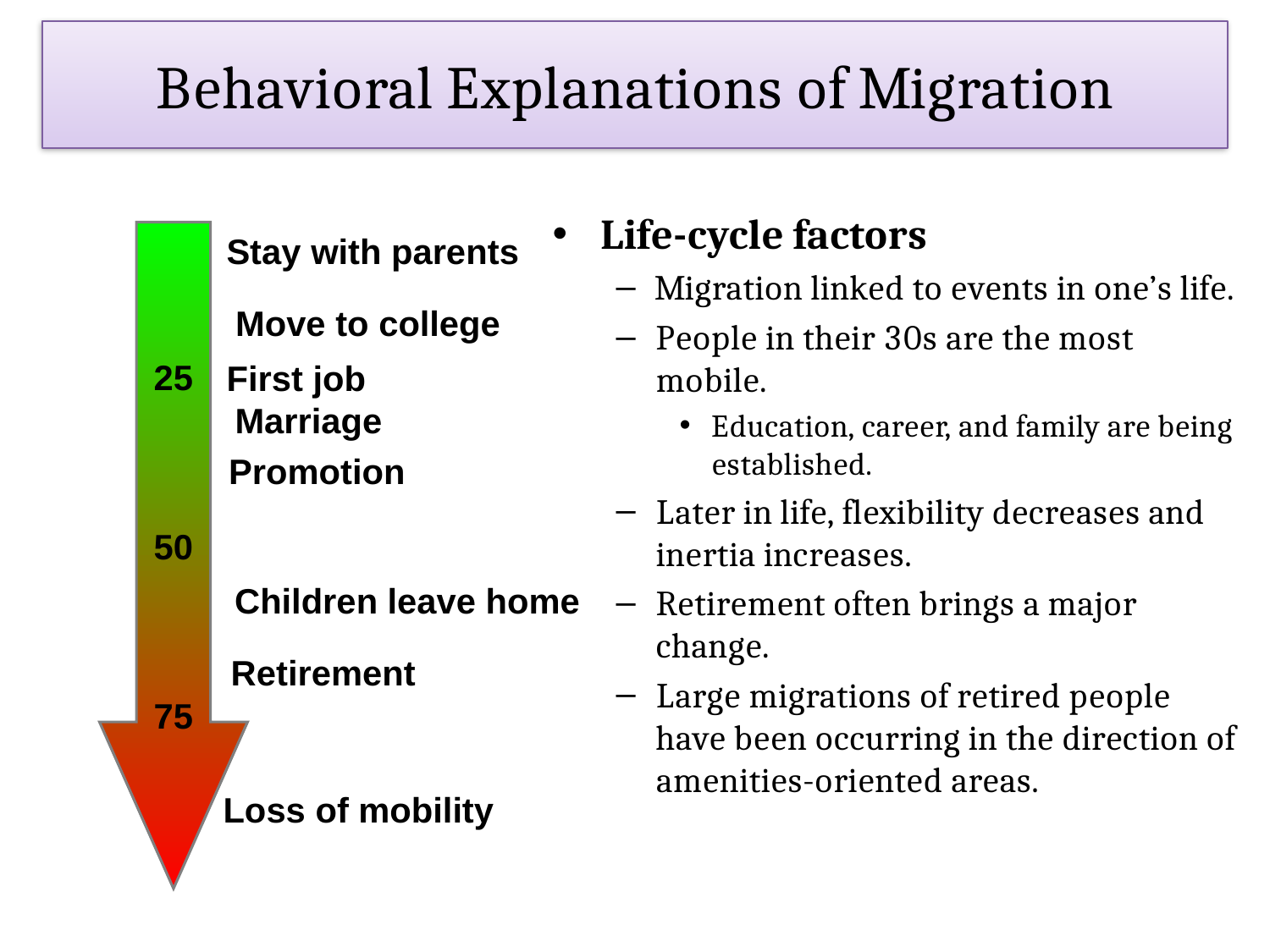

# Behavioral Explanations of Migration
Life-cycle factors
Migration linked to events in one’s life.
People in their 30s are the most mobile.
Education, career, and family are being established.
Later in life, flexibility decreases and inertia increases.
Retirement often brings a major change.
Large migrations of retired people have been occurring in the direction of amenities-oriented areas.

25

50

75
Stay with parents
Move to college
First job
Marriage
Promotion
Children leave home
Retirement
Loss of mobility